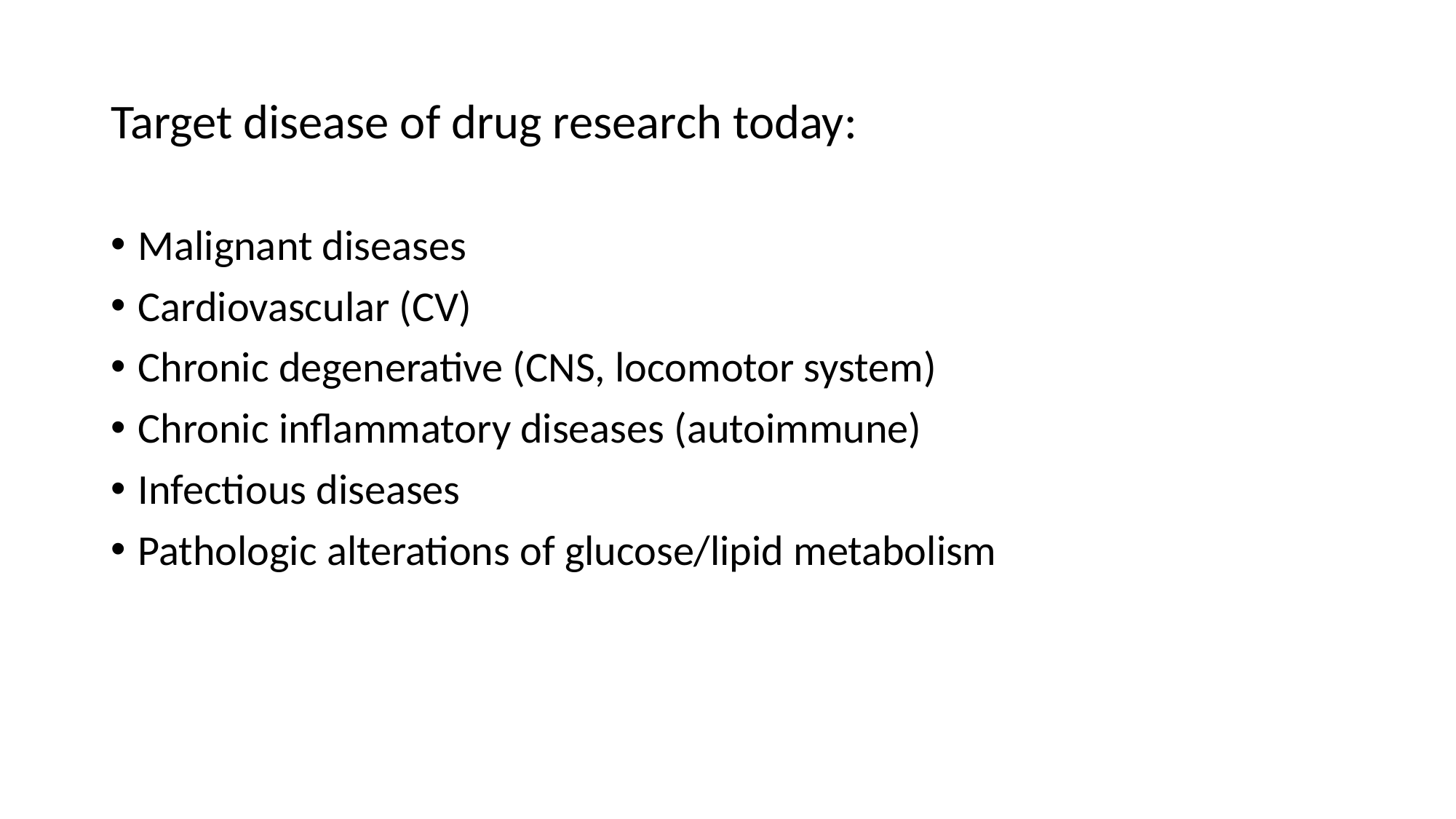

# Target disease of drug research today:
Malignant diseases
Cardiovascular (CV)
Chronic degenerative (CNS, locomotor system)
Chronic inflammatory diseases (autoimmune)
Infectious diseases
Pathologic alterations of glucose/lipid metabolism